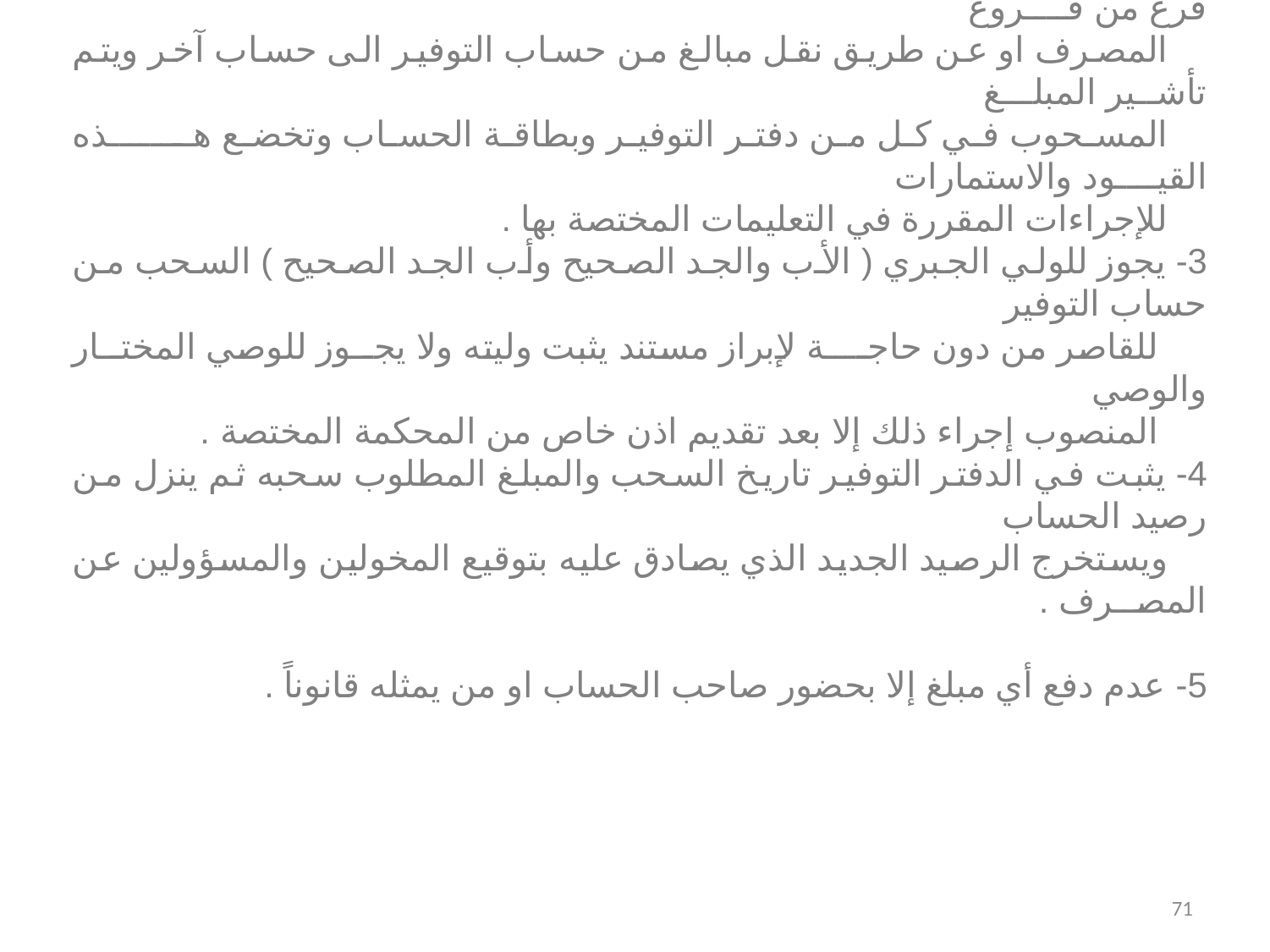

- السحب غير النقدي :
    ينظم مستند القيد المزدوج وذلك بالنسبة للسحوبات التي تجـــــري في أي فرع من فــــروع
    المصرف او عن طريق نقل مبالغ من حساب التوفير الى حساب آخر ويتم تأشــير المبلـــغ
    المسحوب في كل من دفتر التوفير وبطاقة الحساب وتخضع هـــــــذه القيــــود والاستمارات
    للإجراءات المقررة في التعليمات المختصة بها .
3- يجوز للولي الجبري ( الأب والجد الصحيح وأب الجد الصحيح ) السحب من حساب التوفير
     للقاصر من دون حاجــــة لإبراز مستند يثبت وليته ولا يجــوز للوصي المختــار والوصي
     المنصوب إجراء ذلك إلا بعد تقديم اذن خاص من المحكمة المختصة .
4- يثبت في الدفتر التوفير تاريخ السحب والمبلغ المطلوب سحبه ثم ينزل من رصيد الحساب
    ويستخرج الرصيد الجديد الذي يصادق عليه بتوقيع المخولين والمسؤولين عن المصــرف .

5- عدم دفع أي مبلغ إلا بحضور صاحب الحساب او من يمثله قانوناً .
71